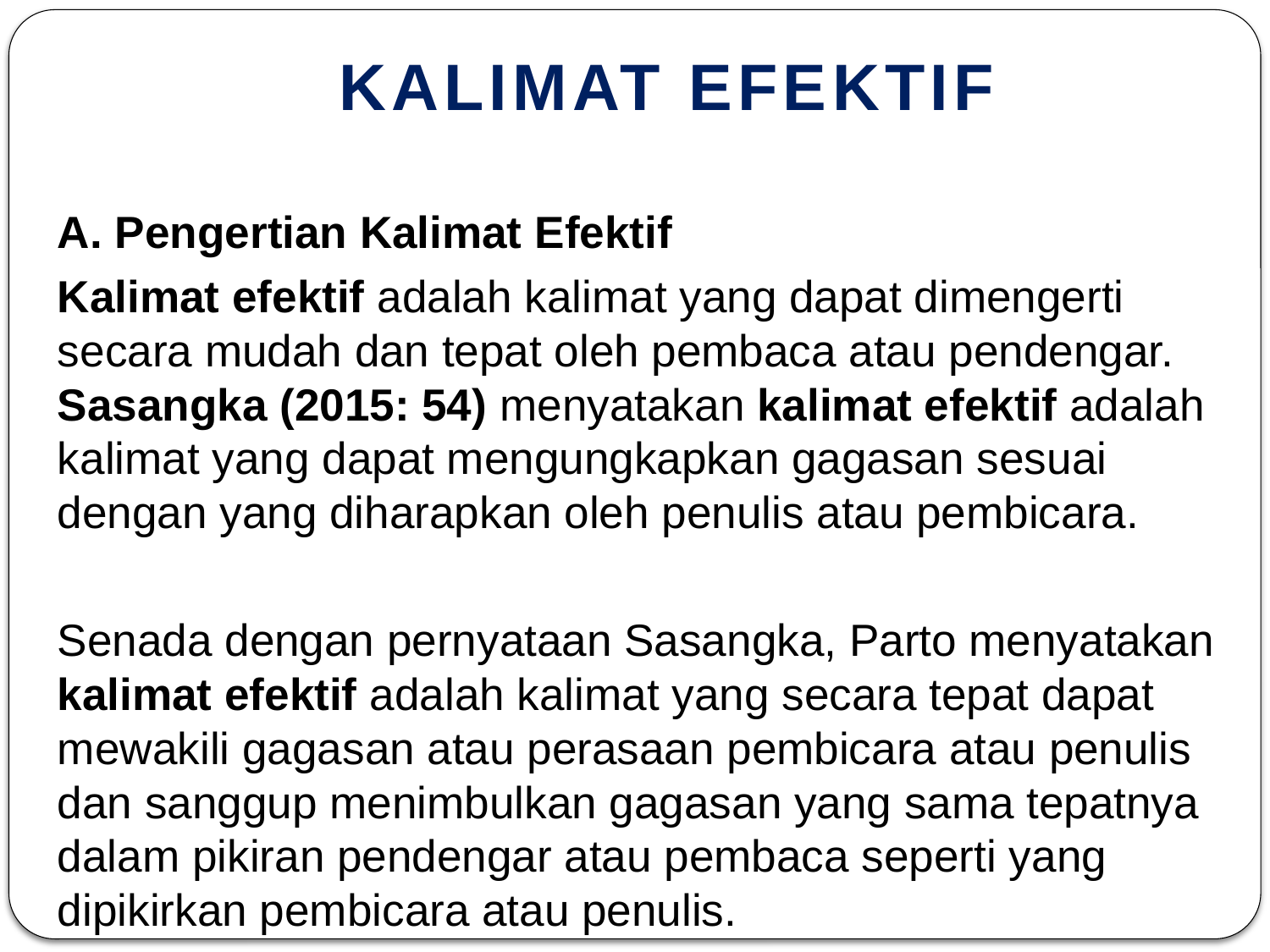

# KALIMAT EFEKTIF
A. Pengertian Kalimat Efektif
Kalimat efektif adalah kalimat yang dapat dimengerti secara mudah dan tepat oleh pembaca atau pendengar. Sasangka (2015: 54) menyatakan kalimat efektif adalah kalimat yang dapat mengungkapkan gagasan sesuai dengan yang diharapkan oleh penulis atau pembicara.

Senada dengan pernyataan Sasangka, Parto menyatakan kalimat efektif adalah kalimat yang secara tepat dapat mewakili gagasan atau perasaan pembicara atau penulis dan sanggup menimbulkan gagasan yang sama tepatnya dalam pikiran pendengar atau pembaca seperti yang dipikirkan pembicara atau penulis.